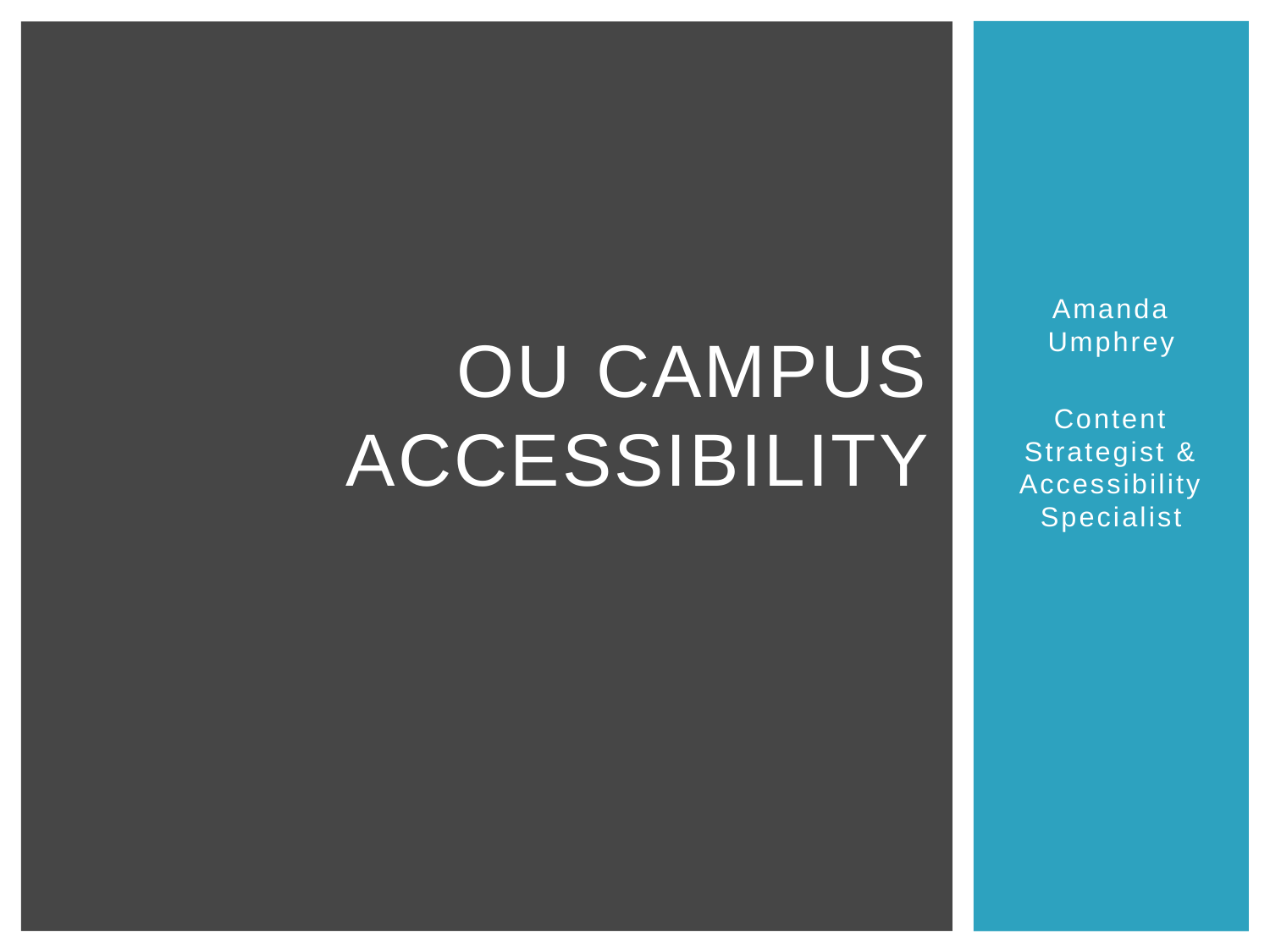

# OU Campus Accessibility
Amanda Umphrey

Content Strategist & Accessibility Specialist